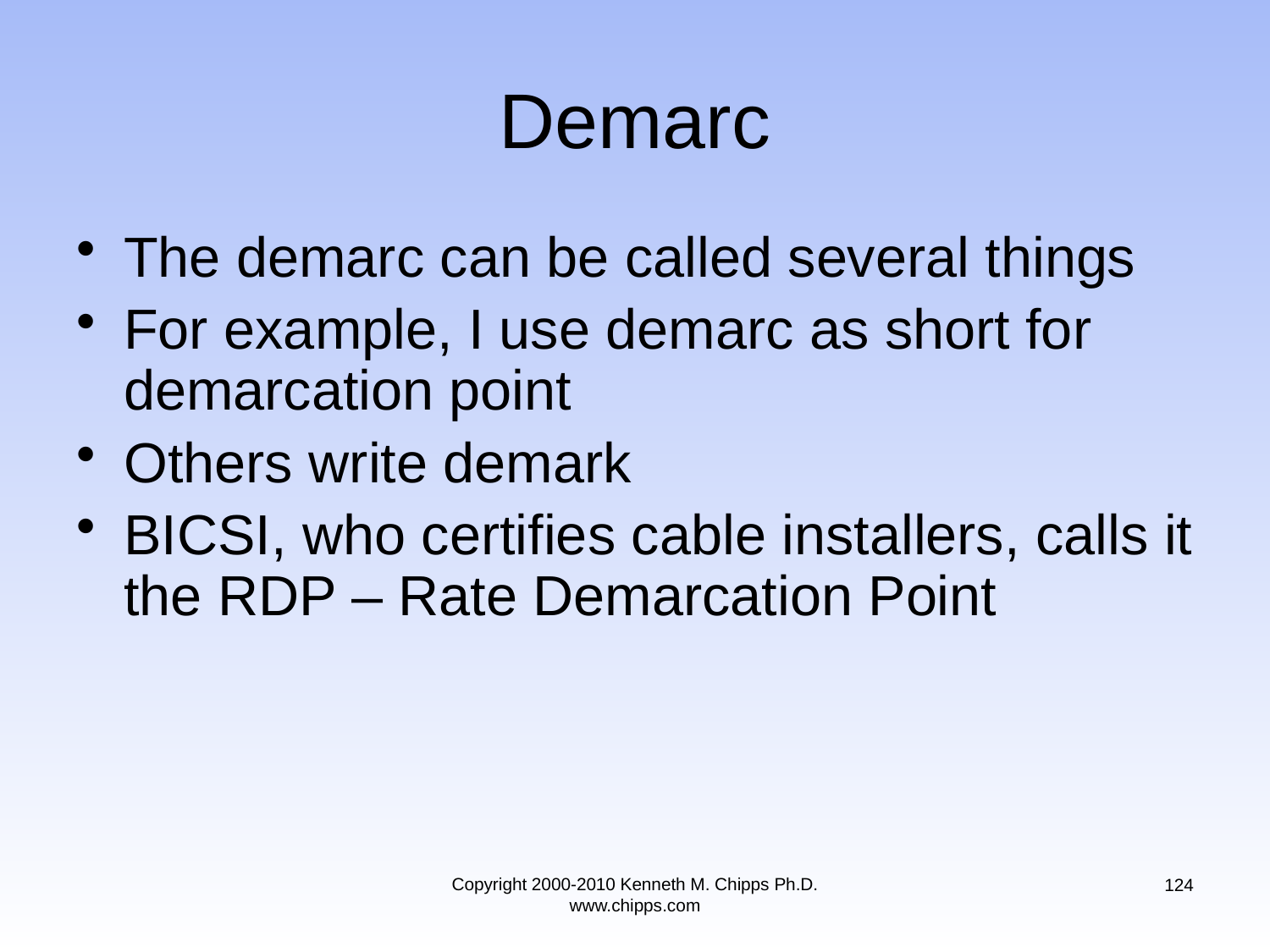

# Demarc
The demarc can be called several things
For example, I use demarc as short for demarcation point
Others write demark
BICSI, who certifies cable installers, calls it the RDP – Rate Demarcation Point
Copyright 2000-2010 Kenneth M. Chipps Ph.D. www.chipps.com
124